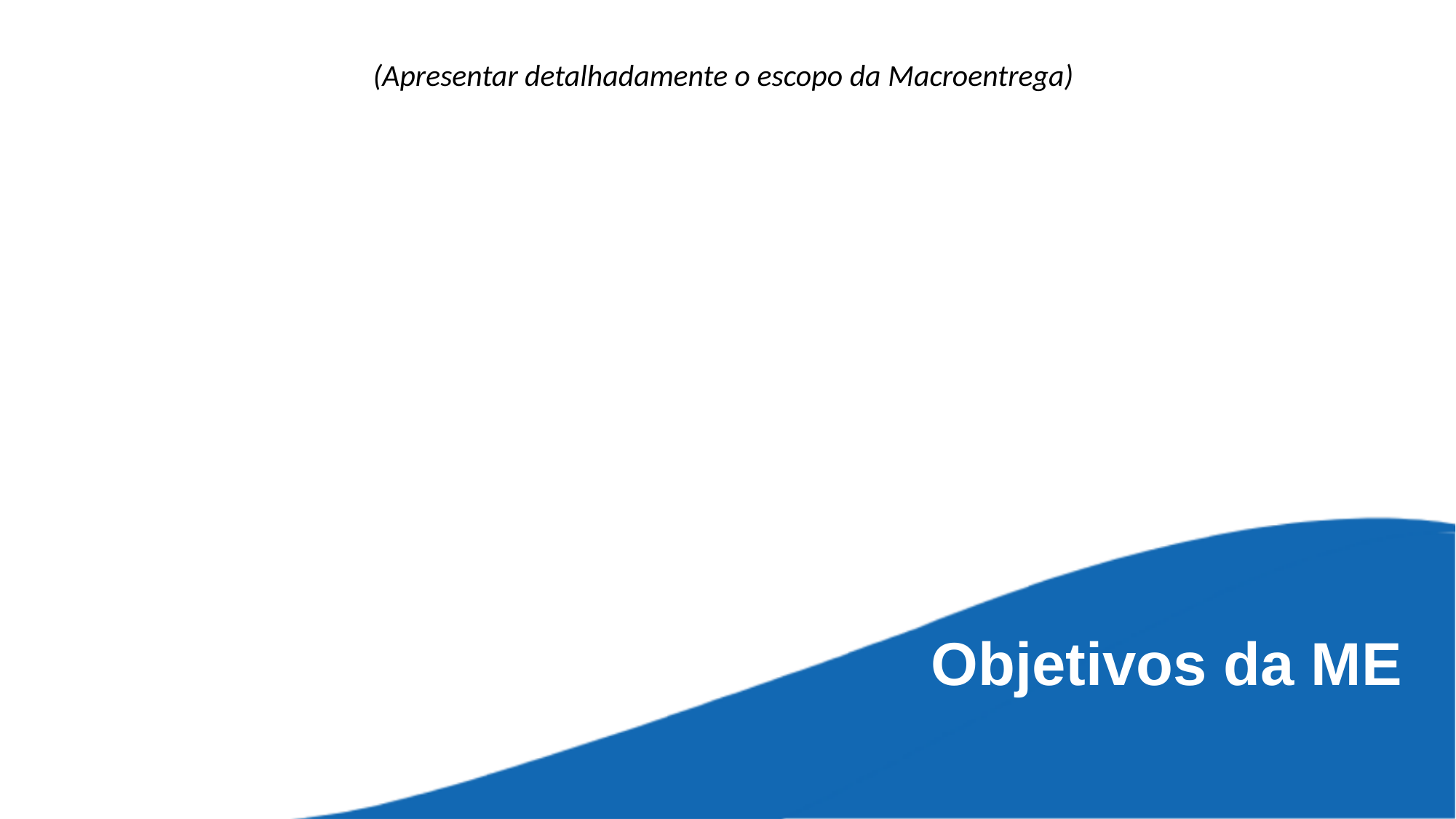

(Apresentar detalhadamente o escopo da Macroentrega)
Objetivos da ME